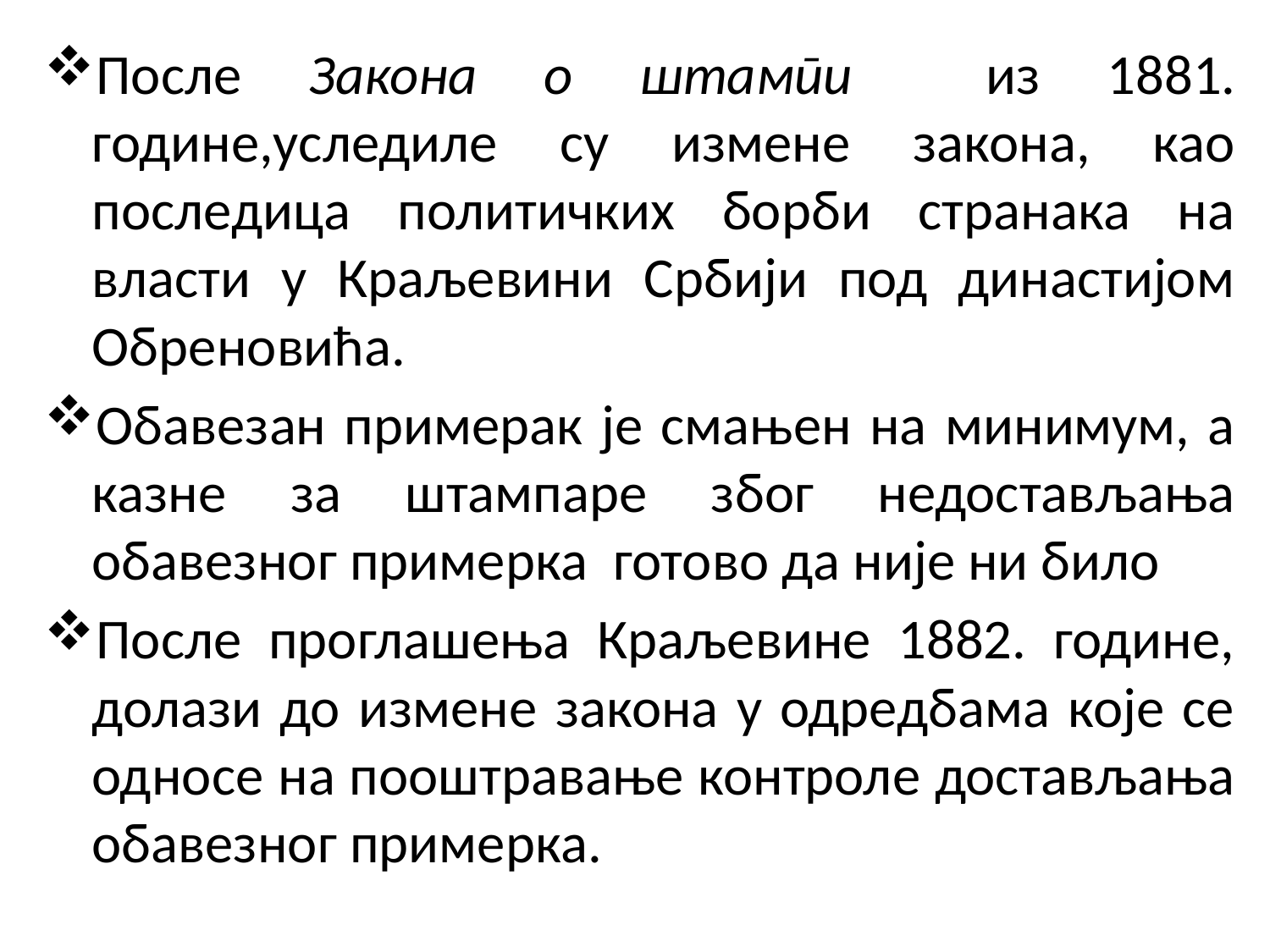

После Закона о штампи  из 1881. године,уследиле су измене закона, као последица политичких борби странака на власти у Краљевини Србији под династијом Обреновића.
Обавезан примерак је смањен на минимум, а казне за штампаре због недостављања обавезног примерка  готово да није ни било
После проглашења Краљевине 1882. године, долази до измене закона у одредбама које се односе на пооштравање контроле достављања обавезног примерка.